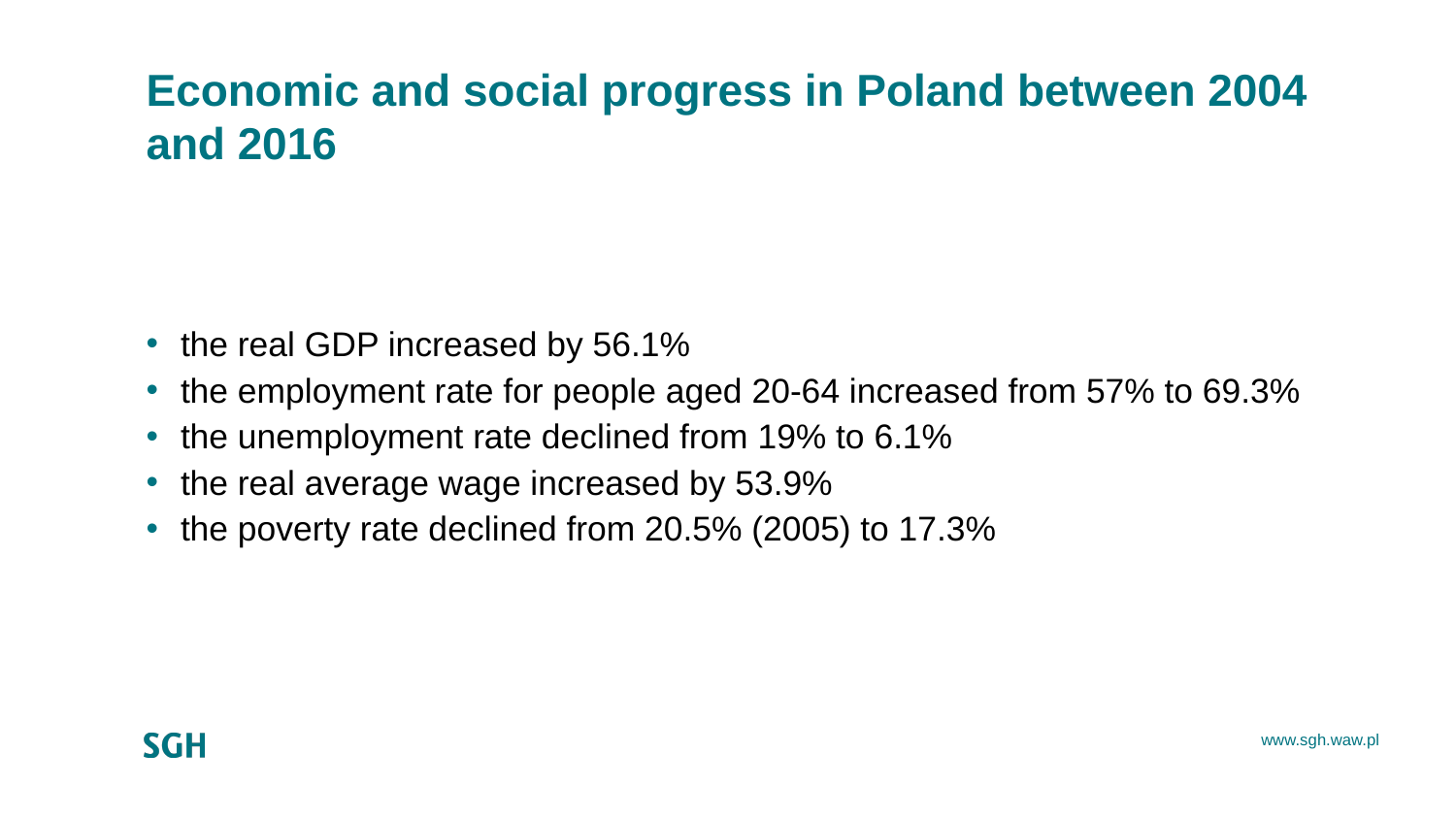

# Economic and social progress in Poland between 2004 and 2016

the real GDP increased by 56.1%
the employment rate for people aged 20-64 increased from 57% to 69.3%
the unemployment rate declined from 19% to 6.1%
the real average wage increased by 53.9%
the poverty rate declined from 20.5% (2005) to 17.3%